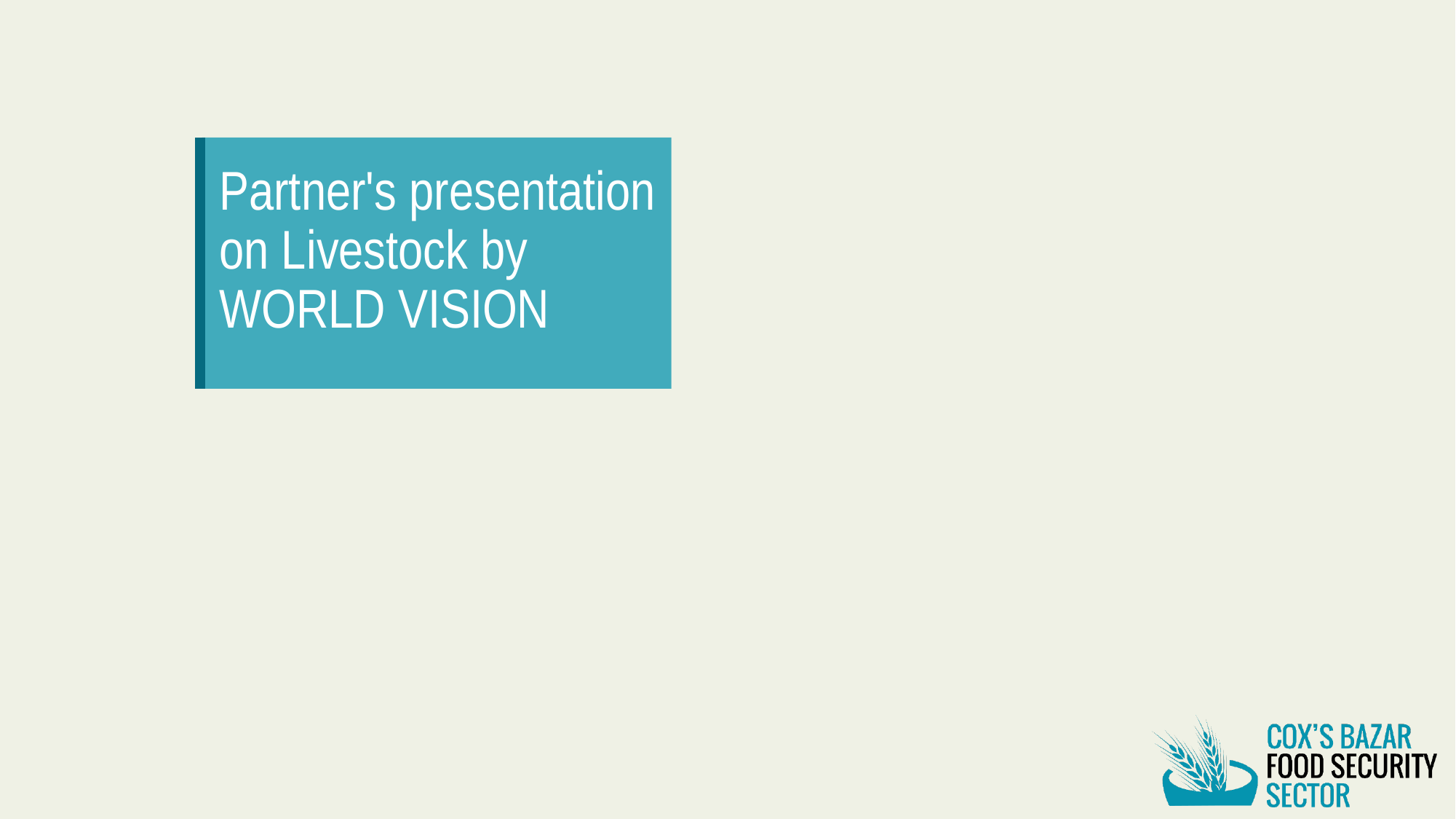

Partner's presentation on Livestock by WORLD VISION